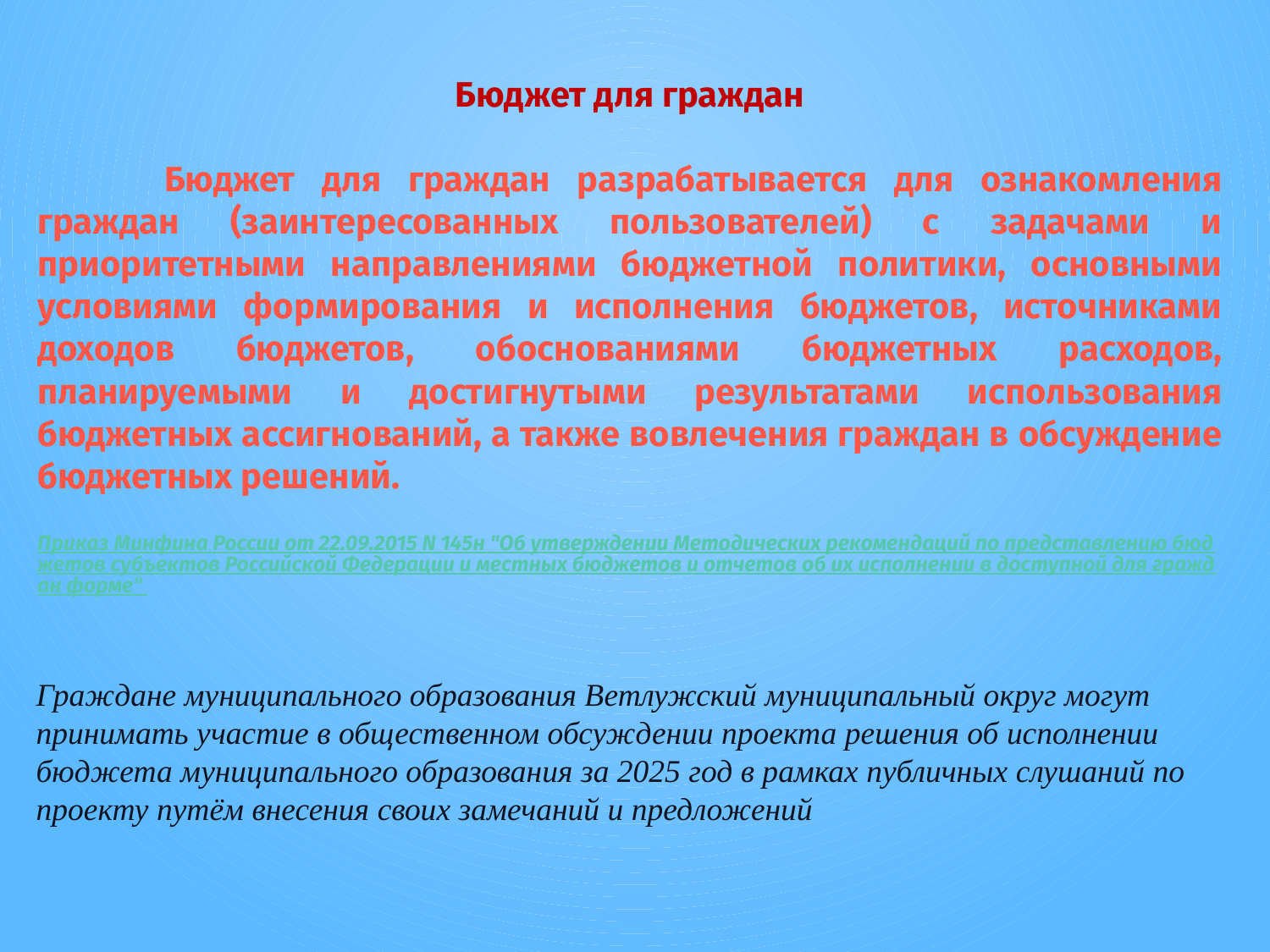

Бюджет для граждан

	Бюджет для граждан разрабатывается для ознакомления граждан (заинтересованных пользователей) с задачами и приоритетными направлениями бюджетной политики, основными условиями формирования и исполнения бюджетов, источниками доходов бюджетов, обоснованиями бюджетных расходов, планируемыми и достигнутыми результатами использования бюджетных ассигнований, а также вовлечения граждан в обсуждение бюджетных решений.
Приказ Минфина России от 22.09.2015 N 145н "Об утверждении Методических рекомендаций по представлению бюджетов субъектов Российской Федерации и местных бюджетов и отчетов об их исполнении в доступной для граждан форме"
Граждане муниципального образования Ветлужский муниципальный округ могут принимать участие в общественном обсуждении проекта решения об исполнении бюджета муниципального образования за 2025 год в рамках публичных слушаний по проекту путём внесения своих замечаний и предложений